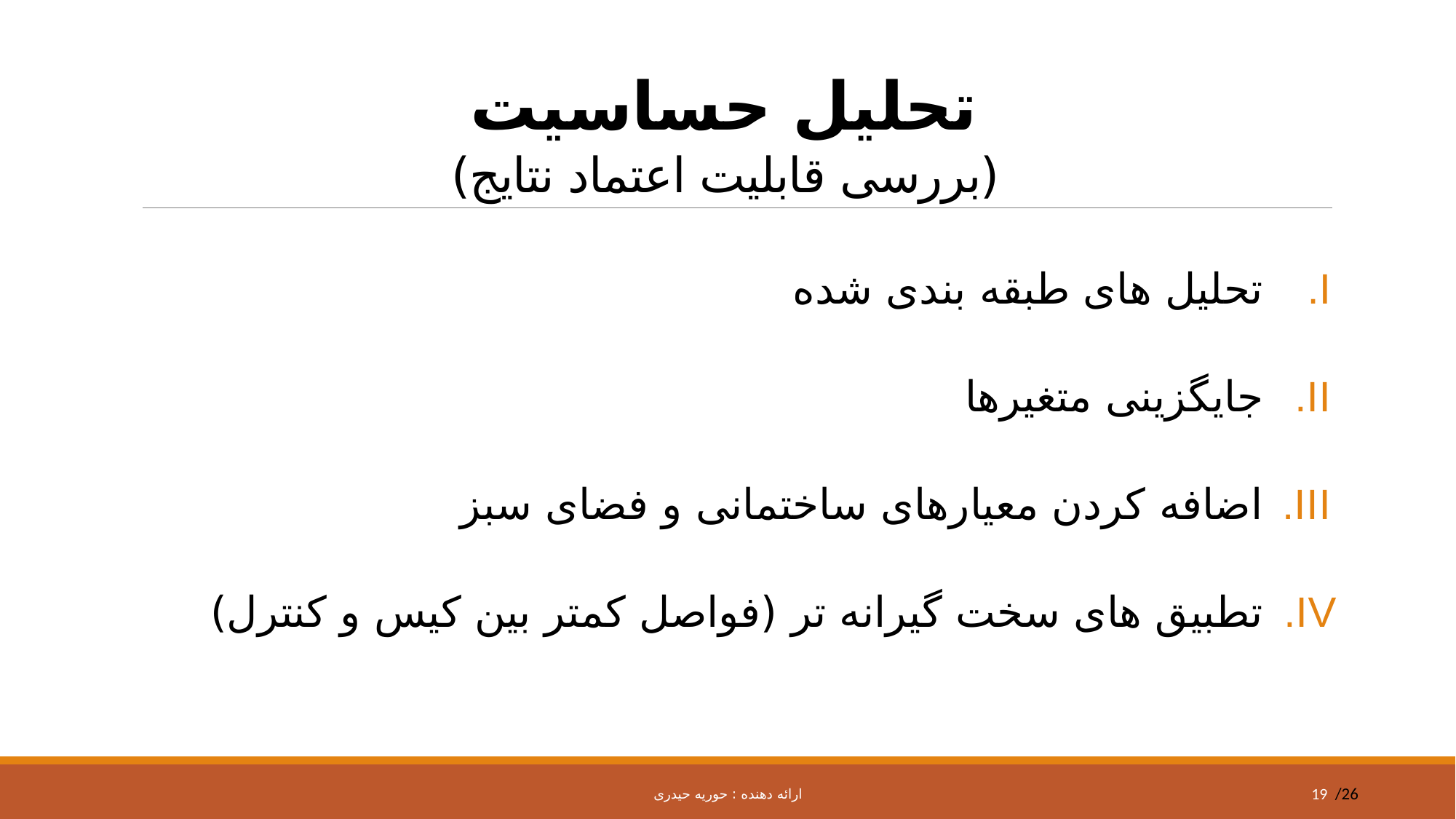

# تحلیل حساسیت (بررسی قابلیت اعتماد نتایج)
تحلیل های طبقه بندی شده
جایگزینی متغیرها
اضافه کردن معیارهای ساختمانی و فضای سبز
تطبیق های سخت گیرانه تر (فواصل کمتر بین کیس و کنترل)
ارائه دهنده : حوریه حیدری
19